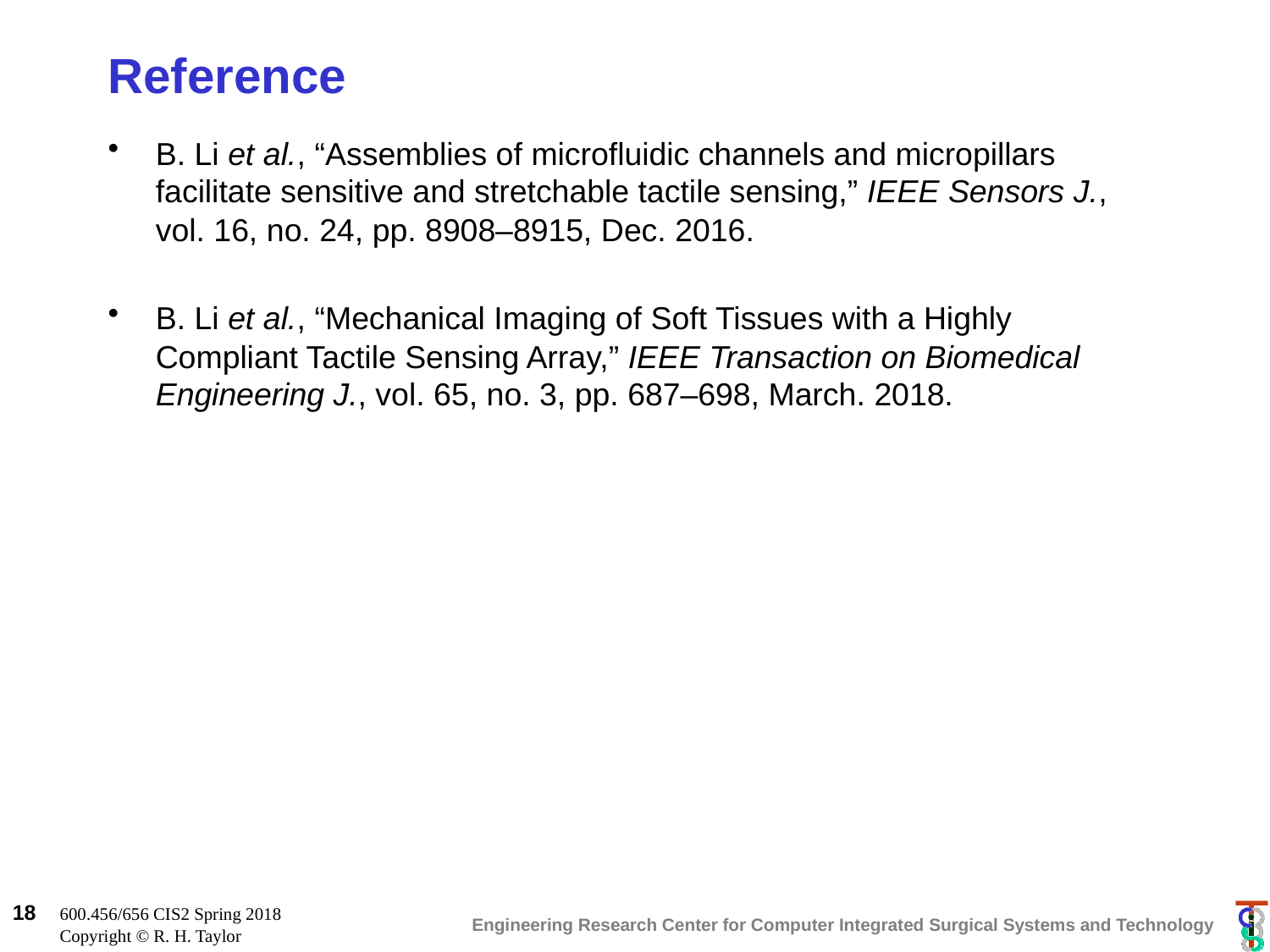

# Reference
B. Li et al., “Assemblies of microfluidic channels and micropillars facilitate sensitive and stretchable tactile sensing,” IEEE Sensors J., vol. 16, no. 24, pp. 8908–8915, Dec. 2016.

B. Li et al., “Mechanical Imaging of Soft Tissues with a Highly Compliant Tactile Sensing Array,” IEEE Transaction on Biomedical Engineering J., vol. 65, no. 3, pp. 687–698, March. 2018.